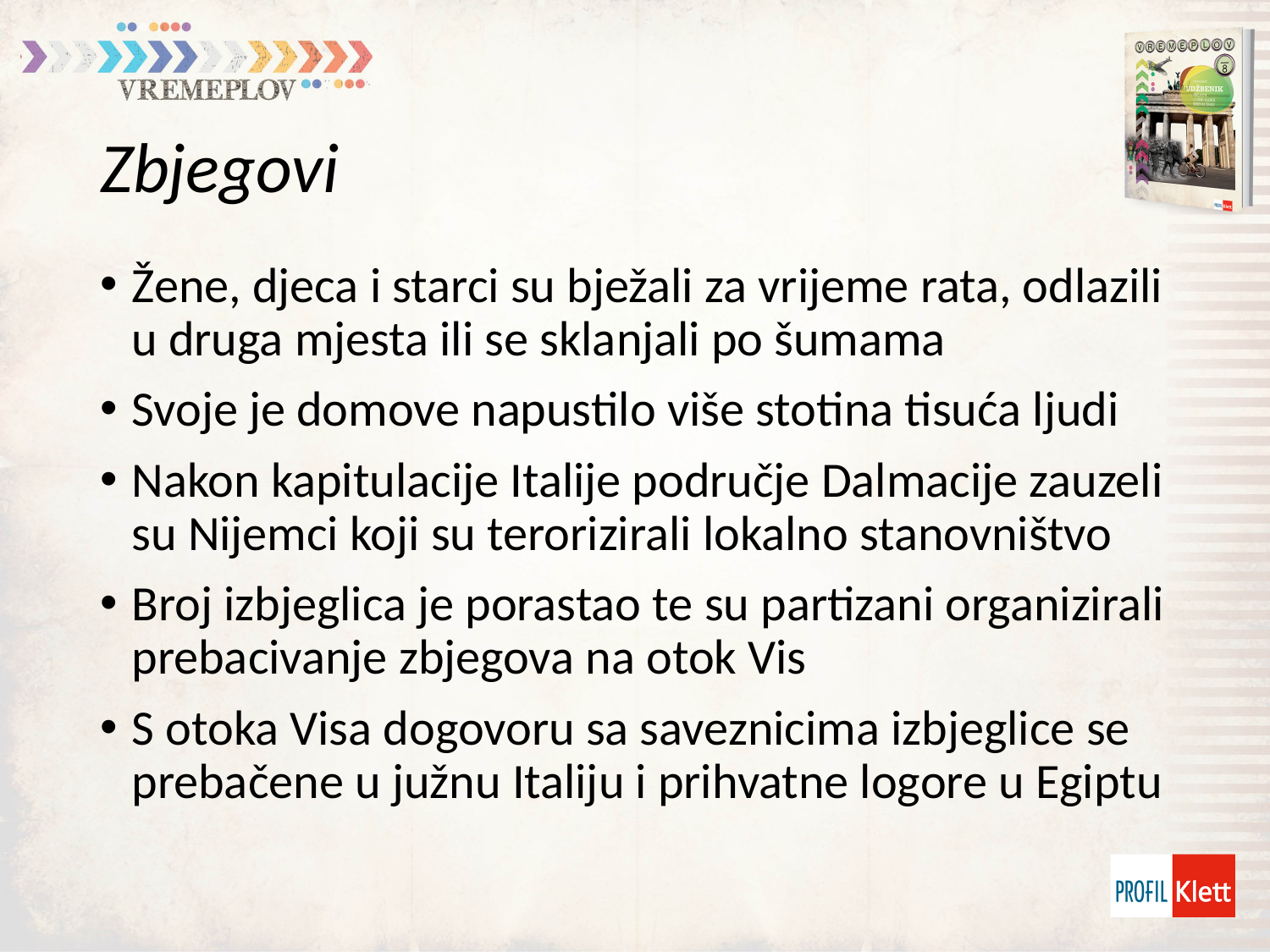

# Zbjegovi
Žene, djeca i starci su bježali za vrijeme rata, odlazili u druga mjesta ili se sklanjali po šumama
Svoje je domove napustilo više stotina tisuća ljudi
Nakon kapitulacije Italije područje Dalmacije zauzeli su Nijemci koji su terorizirali lokalno stanovništvo
Broj izbjeglica je porastao te su partizani organizirali prebacivanje zbjegova na otok Vis
S otoka Visa dogovoru sa saveznicima izbjeglice se prebačene u južnu Italiju i prihvatne logore u Egiptu